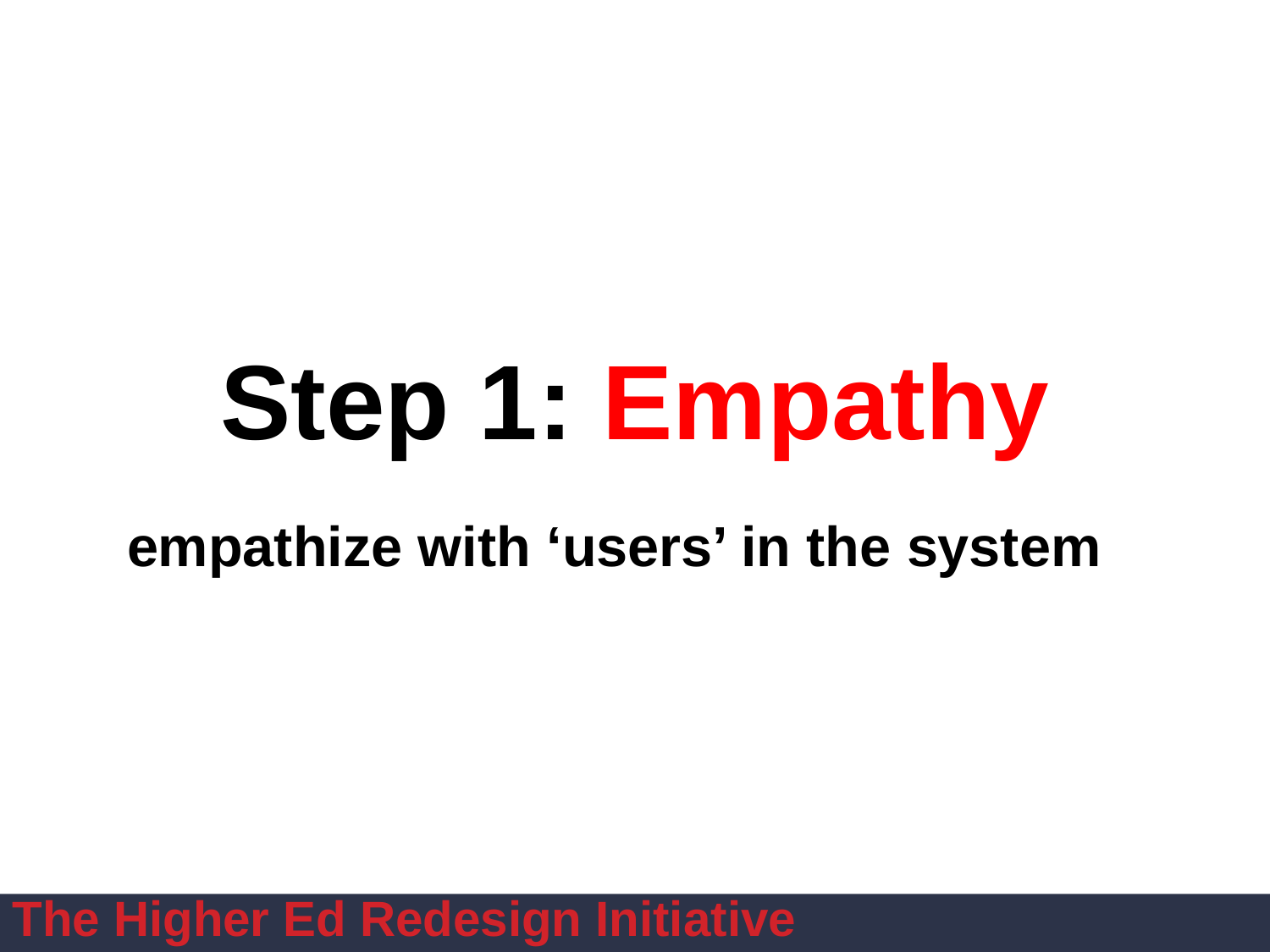

# Step 1: Empathy empathize with ‘users’ in the system

The Higher Ed Redesign Initiative